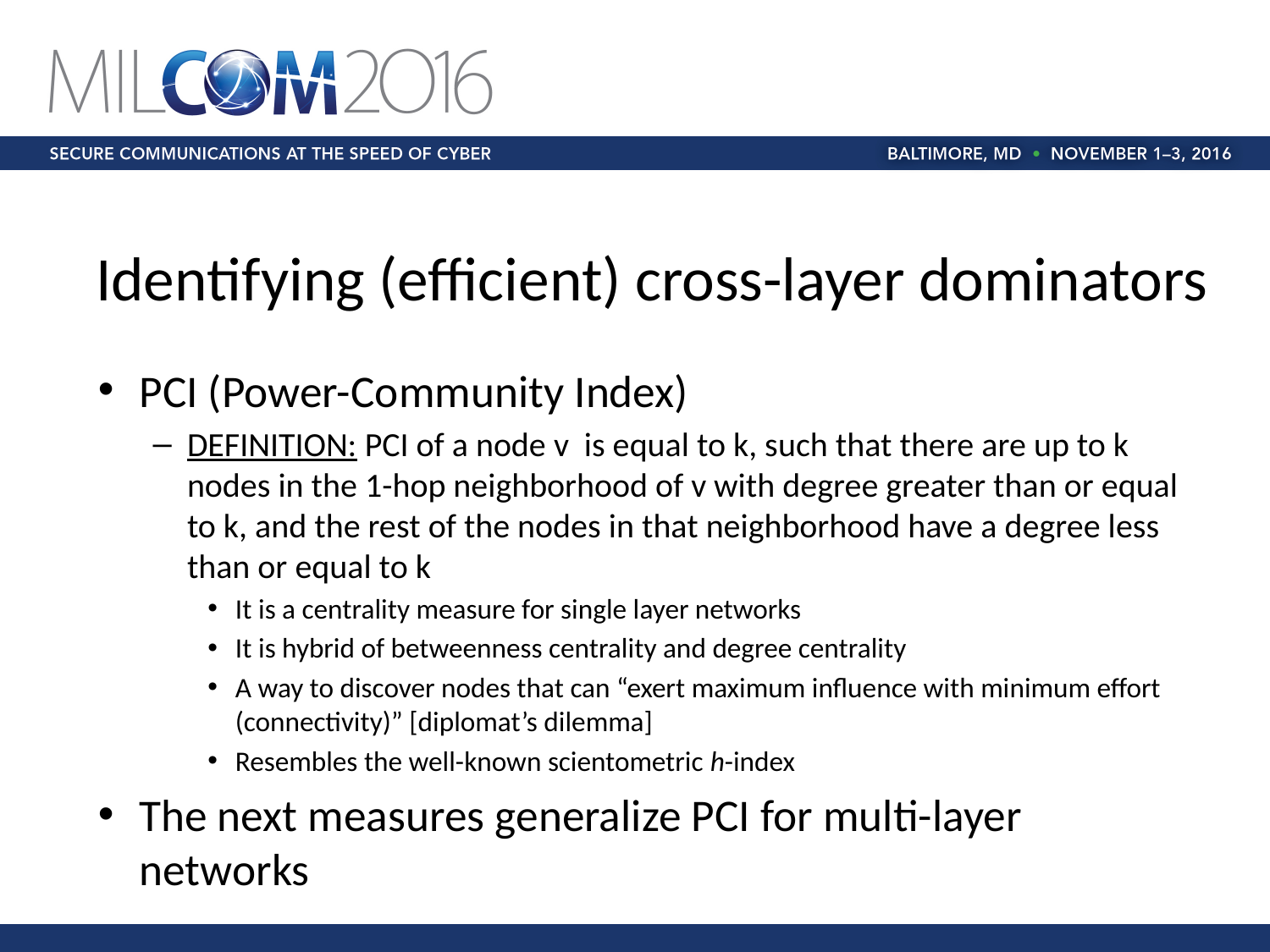

# Identifying (efficient) cross-layer dominators
PCI (Power-Community Index)
DEFINITION: PCI of a node v  is equal to k, such that there are up to k nodes in the 1-hop neighborhood of v with degree greater than or equal to k, and the rest of the nodes in that neighborhood have a degree less than or equal to k
It is a centrality measure for single layer networks
It is hybrid of betweenness centrality and degree centrality
A way to discover nodes that can “exert maximum influence with minimum effort (connectivity)” [diplomat’s dilemma]
Resembles the well-known scientometric h-index
The next measures generalize PCI for multi-layer networks